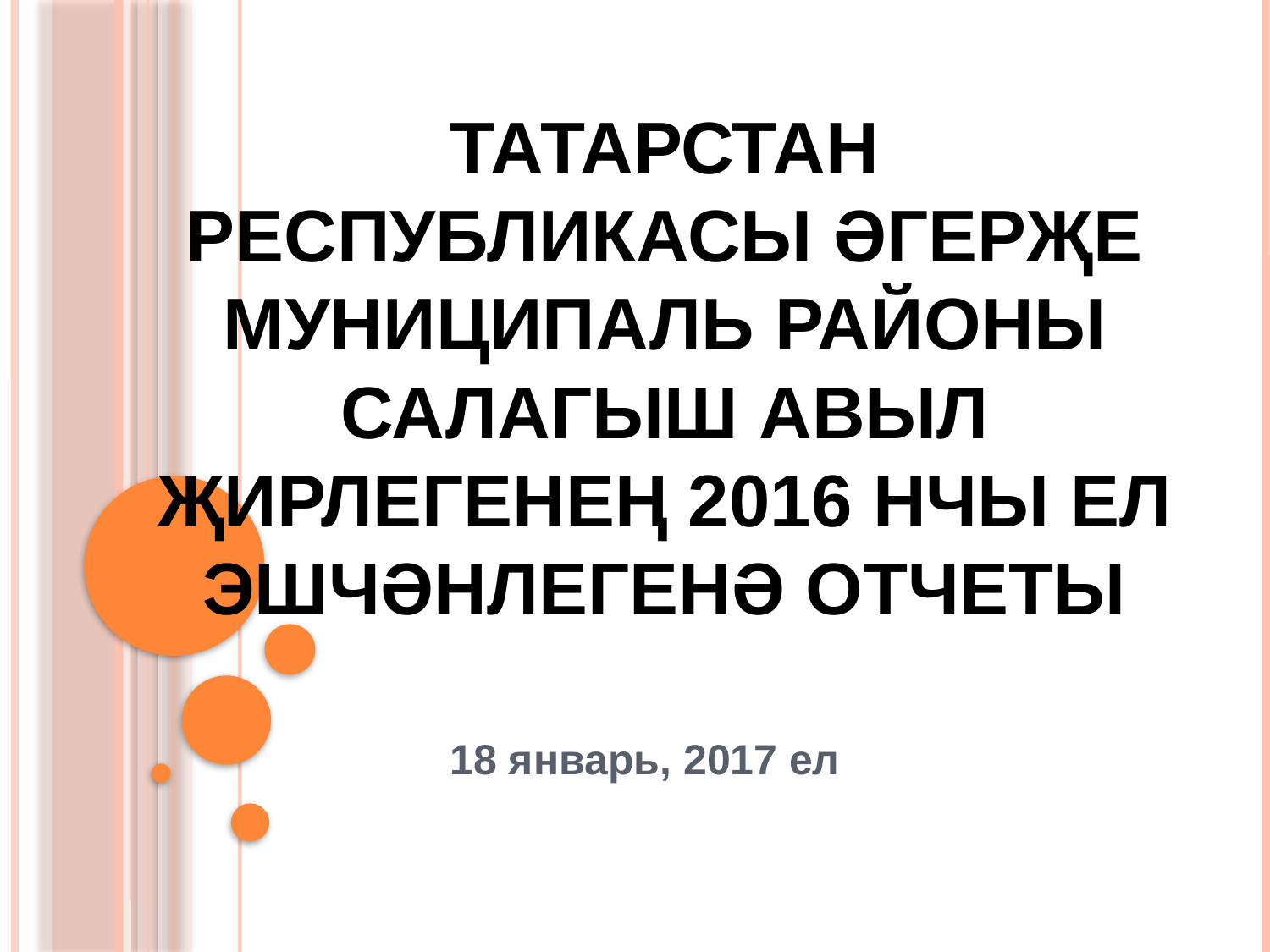

# Татарстан Республикасы Әгерҗе муниципаль районы Салагыш авыл җирлегенең 2016 нчы ел эшчәнлегенә отчеты
18 январь, 2017 ел